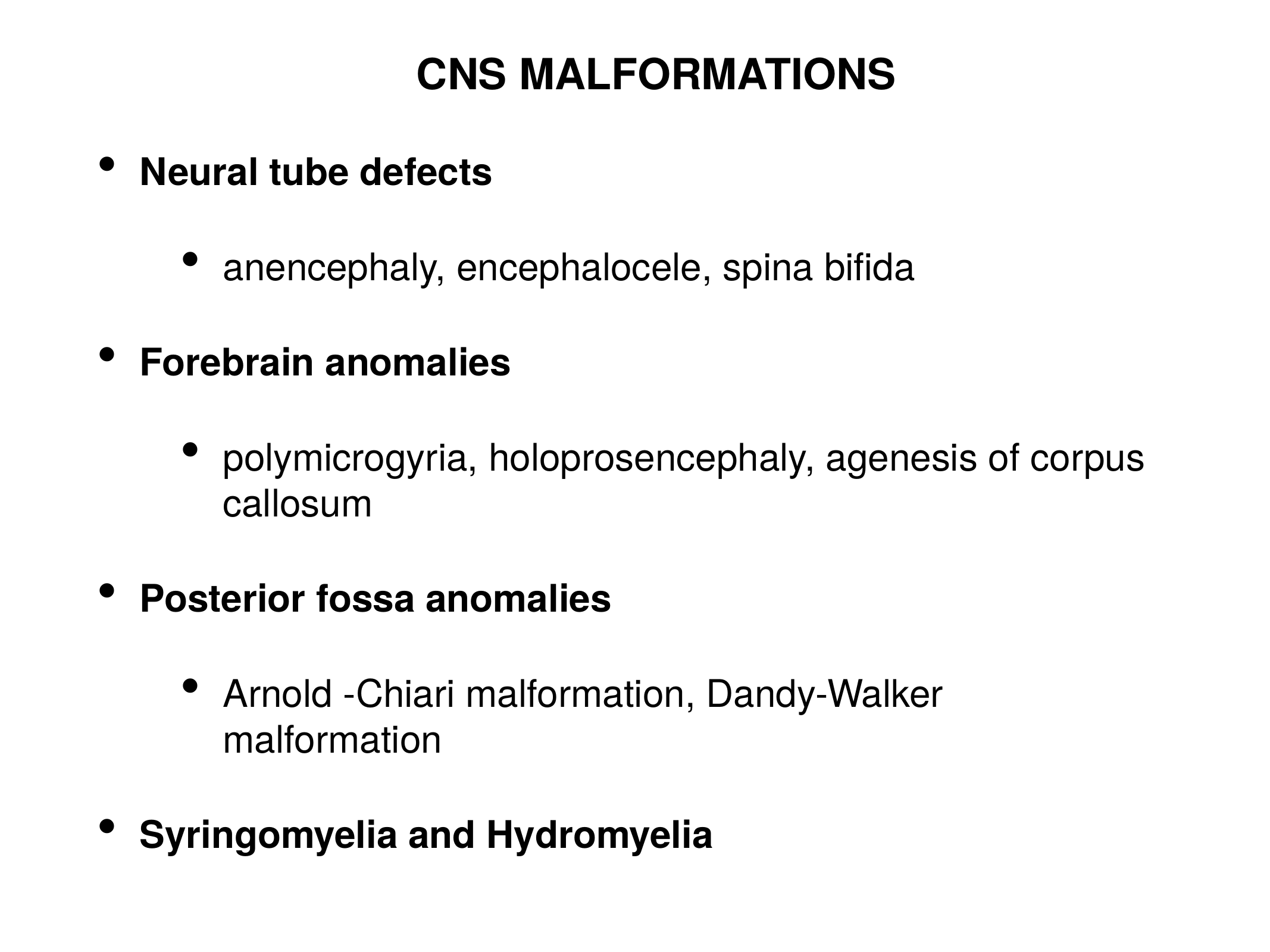

CNS MALFORMATIONS
Neural tube defects
anencephaly, encephalocele, spina bifida
Forebrain anomalies
polymicrogyria, holoprosencephaly, agenesis of corpus callosum
Posterior fossa anomalies
Arnold -Chiari malformation, Dandy-Walker malformation
Syringomyelia and Hydromyelia